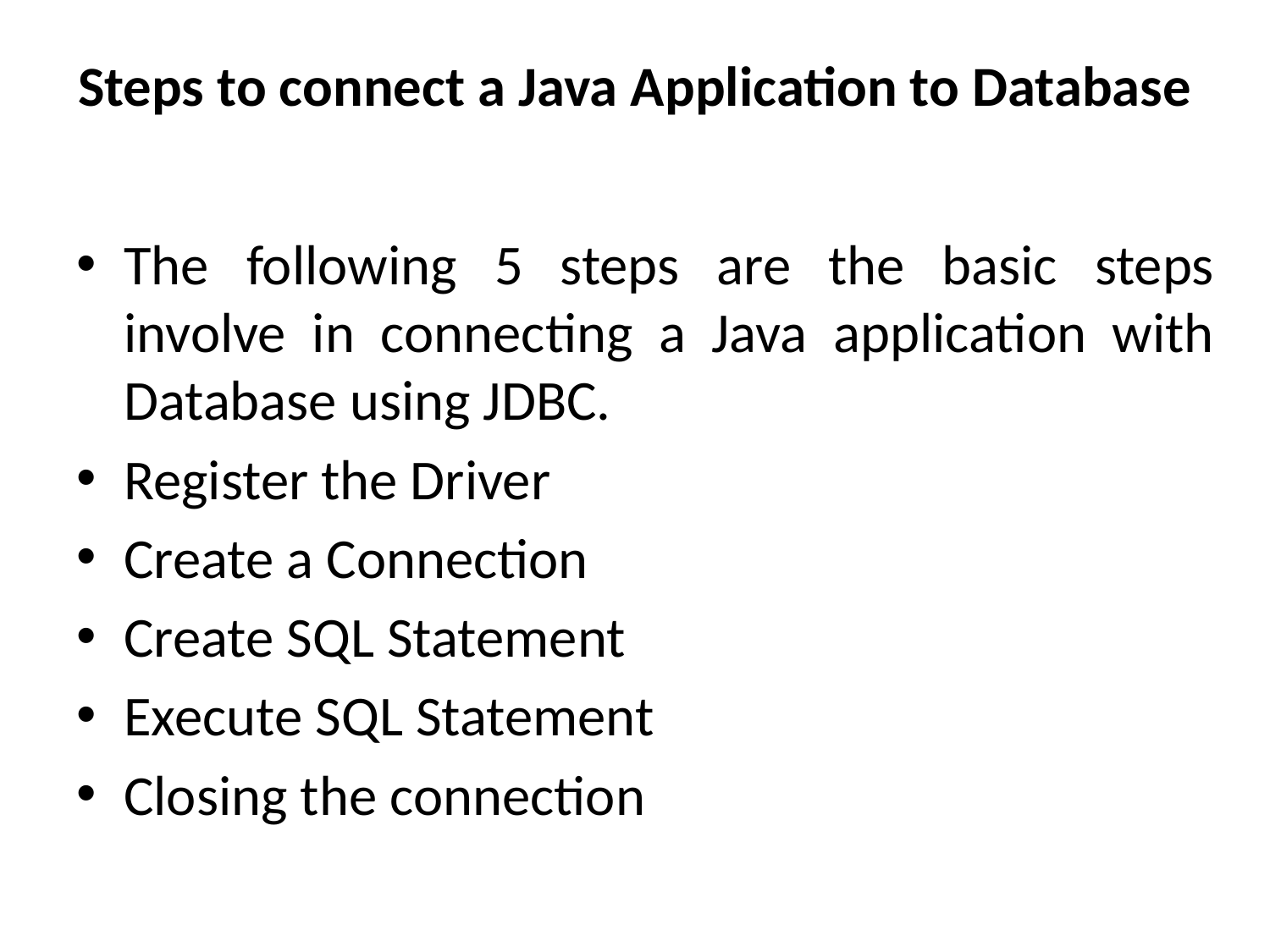

# Steps to connect a Java Application to Database
The following 5 steps are the basic steps involve in connecting a Java application with Database using JDBC.
Register the Driver
Create a Connection
Create SQL Statement
Execute SQL Statement
Closing the connection